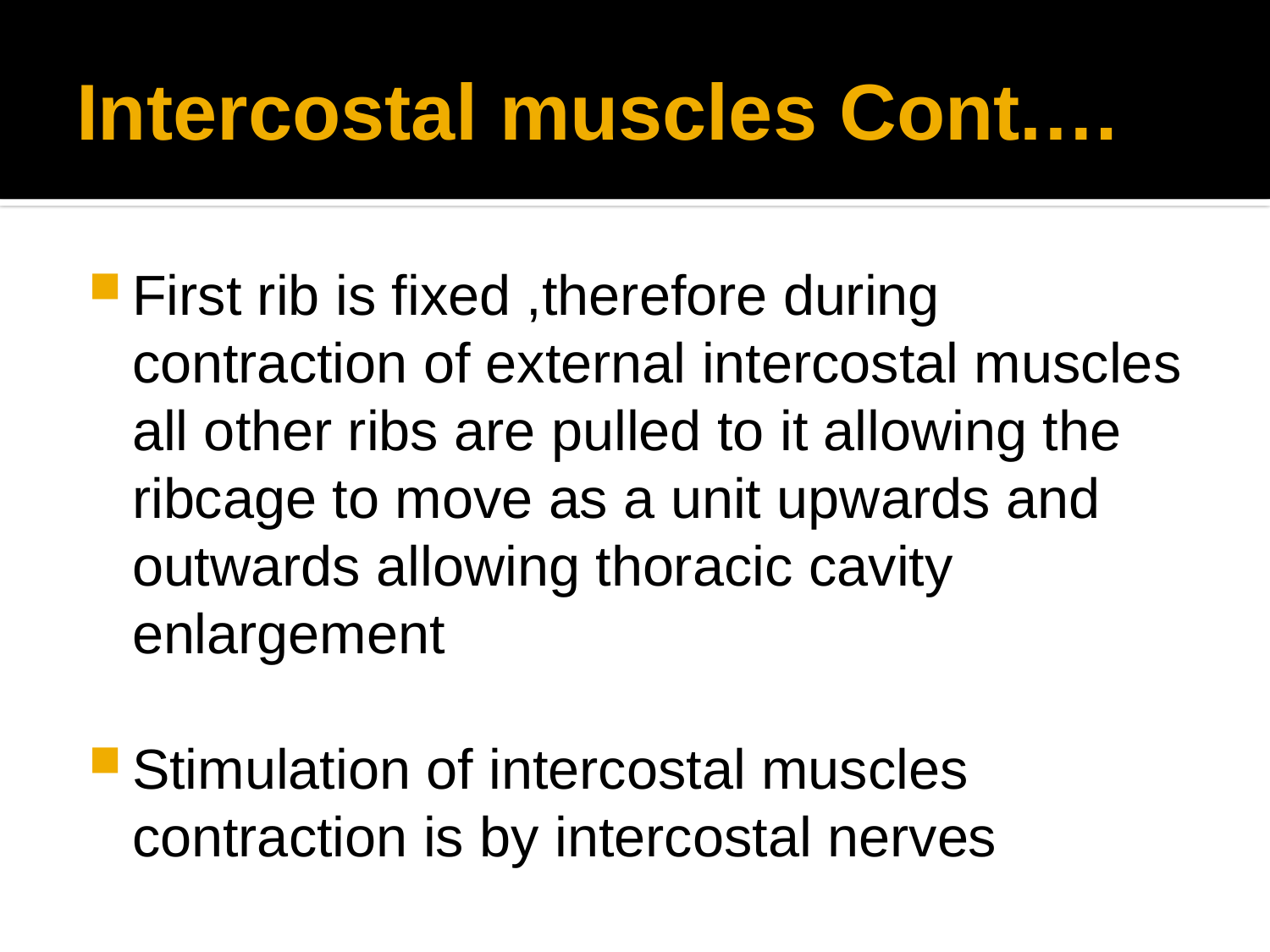

# Intercostal muscles Cont.…
First rib is fixed ,therefore during contraction of external intercostal muscles all other ribs are pulled to it allowing the ribcage to move as a unit upwards and outwards allowing thoracic cavity enlargement

Stimulation of intercostal muscles contraction is by intercostal nerves